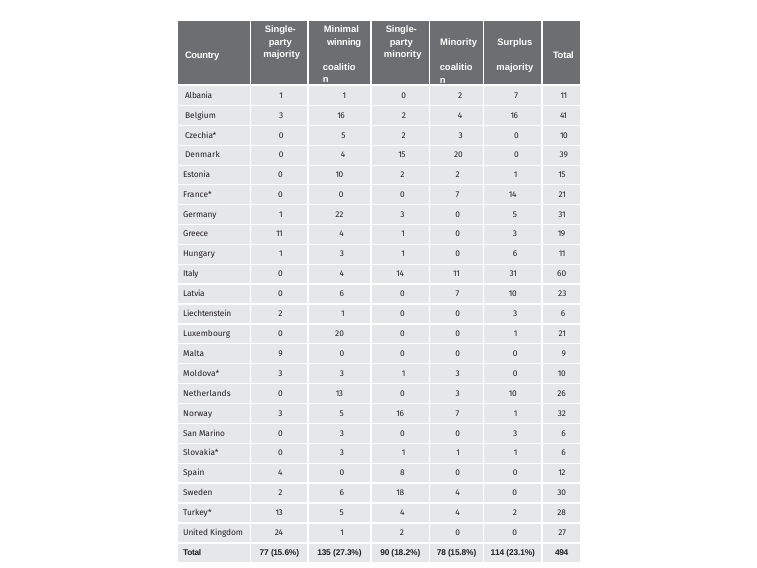

| Country | Single- party majority | Minimal winning coalition | Single- party minority | Minority coalition | Surplus majority | Total |
| --- | --- | --- | --- | --- | --- | --- |
| Albania | 1 | 1 | 0 | 2 | 7 | 11 |
| Belgium | 3 | 16 | 2 | 4 | 16 | 41 |
| Czechia\* | 0 | 5 | 2 | 3 | 0 | 10 |
| Denmark | 0 | 4 | 15 | 20 | 0 | 39 |
| Estonia | 0 | 10 | 2 | 2 | 1 | 15 |
| France\* | 0 | 0 | 0 | 7 | 14 | 21 |
| Germany | 1 | 22 | 3 | 0 | 5 | 31 |
| Greece | 11 | 4 | 1 | 0 | 3 | 19 |
| Hungary | 1 | 3 | 1 | 0 | 6 | 11 |
| Italy | 0 | 4 | 14 | 11 | 31 | 60 |
| Latvia | 0 | 6 | 0 | 7 | 10 | 23 |
| Liechtenstein | 2 | 1 | 0 | 0 | 3 | 6 |
| Luxembourg | 0 | 20 | 0 | 0 | 1 | 21 |
| Malta | 9 | 0 | 0 | 0 | 0 | 9 |
| Moldova\* | 3 | 3 | 1 | 3 | 0 | 10 |
| Netherlands | 0 | 13 | 0 | 3 | 10 | 26 |
| Norway | 3 | 5 | 16 | 7 | 1 | 32 |
| San Marino | 0 | 3 | 0 | 0 | 3 | 6 |
| Slovakia\* | 0 | 3 | 1 | 1 | 1 | 6 |
| Spain | 4 | 0 | 8 | 0 | 0 | 12 |
| Sweden | 2 | 6 | 18 | 4 | 0 | 30 |
| Turkey\* | 13 | 5 | 4 | 4 | 2 | 28 |
| United Kingdom | 24 | 1 | 2 | 0 | 0 | 27 |
| Total | 77 (15.6%) | 135 (27.3%) | 90 (18.2%) | 78 (15.8%) | 114 (23.1%) | 494 |